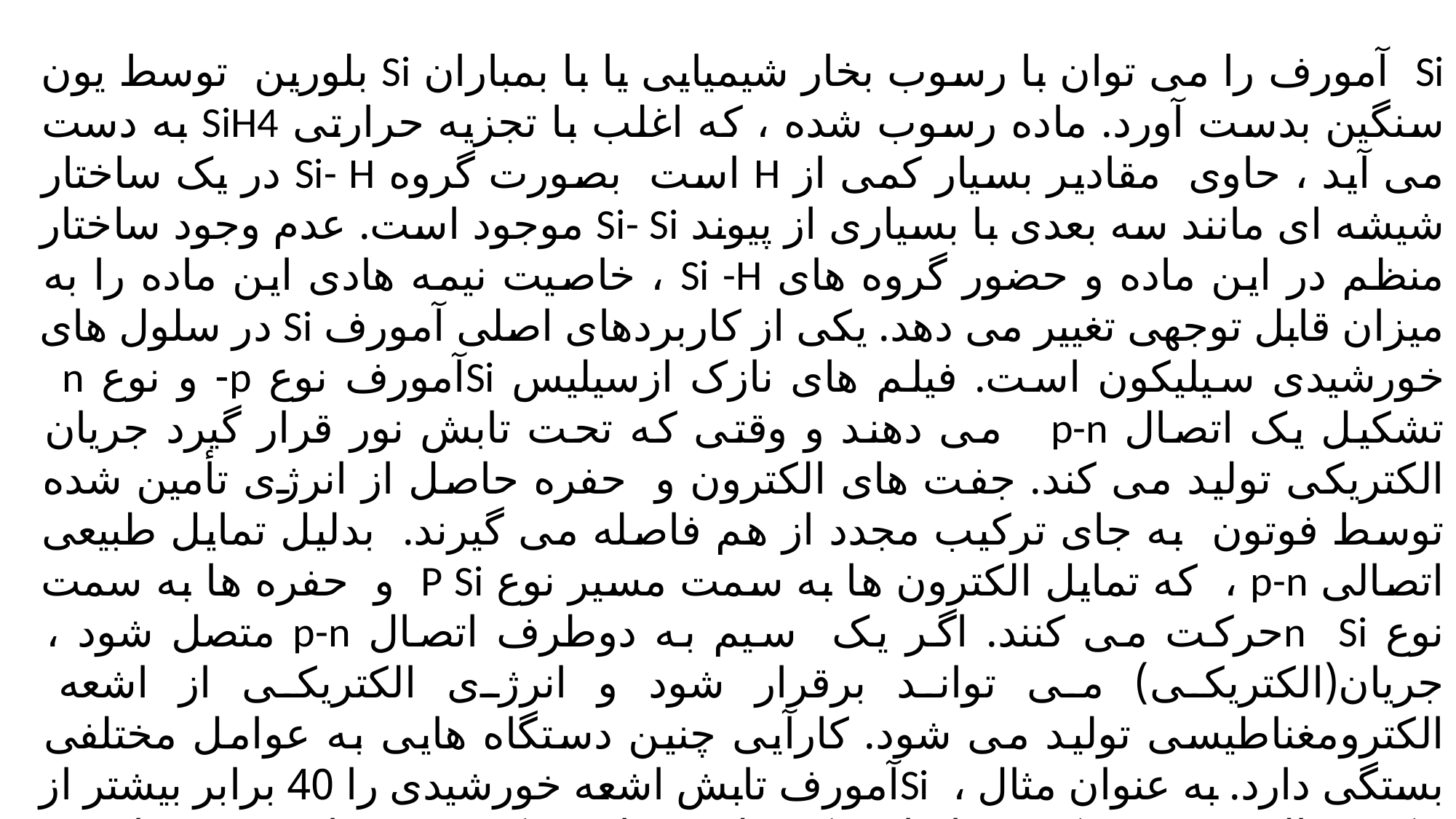

Si  آمورف را می توان با رسوب بخار شیمیایی یا با بمباران Si بلورین  توسط یون سنگین بدست آورد. ماده رسوب شده ، که اغلب با تجزیه حرارتی SiH4 به دست می آید ، حاوی  مقادیر بسیار کمی از H است  بصورت گروه Si- H در یک ساختار شیشه ای مانند سه بعدی با بسیاری از پیوند Si- Si موجود است. عدم وجود ساختار منظم در این ماده و حضور گروه های Si -H ، خاصیت نیمه هادی این ماده را به میزان قابل توجهی تغییر می دهد. یکی از کاربردهای اصلی آمورف Si در سلول های خورشیدی سیلیکون است. فیلم های نازک ازسیلیس Siآمورف نوع p- و نوع n  تشکیل یک اتصال p-n   می دهند و وقتی که تحت تابش نور قرار گیرد جریان الکتریکی تولید می کند. جفت های الکترون و  حفره حاصل از انرژی تأمین شده توسط فوتون  به جای ترکیب مجدد از هم فاصله می گیرند.  بدلیل تمایل طبیعی اتصالی p-n ،  که تمایل الکترون ها به سمت مسیر نوع P Si  و  حفره ها به سمت نوع n  Siحرکت می کنند. اگر یک  سیم به دوطرف اتصال p-n متصل شود ، جریان(الکتریکی) می تواند برقرار شود و انرژی الکتریکی از اشعه الکترومغناطیسی تولید می شود. کارآیی چنین دستگاه هایی به عوامل مختلفی بستگی دارد. به عنوان مثال ،  Siآمورف تابش اشعه خورشیدی را 40 برابر بیشتر از Siکریستال جذب می کند ، بنابراین یک فیلم فقط 1 میکرومترضخامت می تواند 90 درصد از انرژی خورشیدی قابل استفاده را جذب کند.